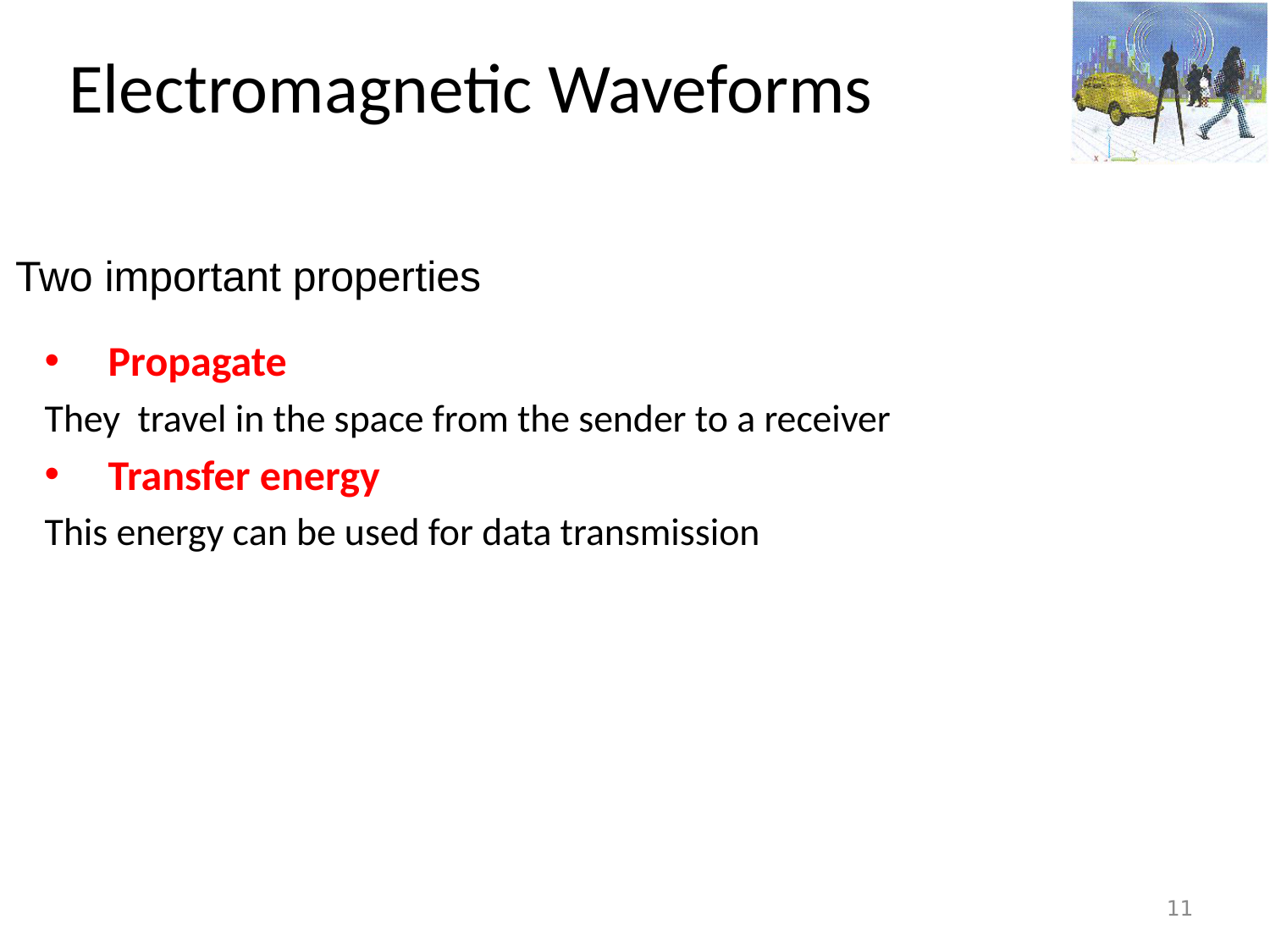

Electromagnetic Waveforms
Two important properties
Propagate
They  travel in the space from the sender to a receiver
Transfer energy
This energy can be used for data transmission
11